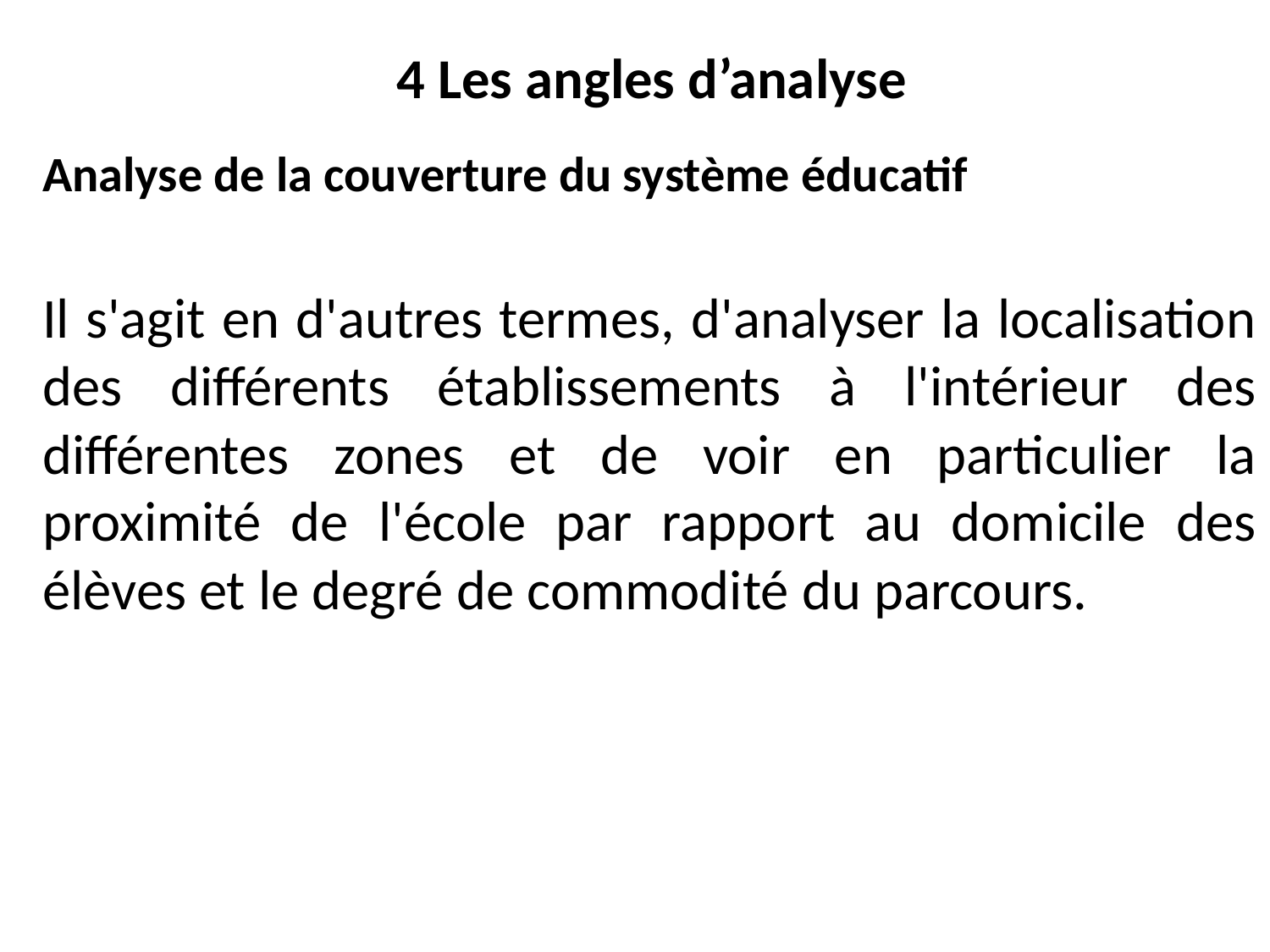

# 4 Les angles d’analyse
Analyse de la couverture du système éducatif

Il s'agit en d'autres termes, d'analyser la localisation des différents établissements à l'intérieur des différentes zones et de voir en particulier la proximité de l'école par rapport au domicile des élèves et le degré de commodité du parcours.